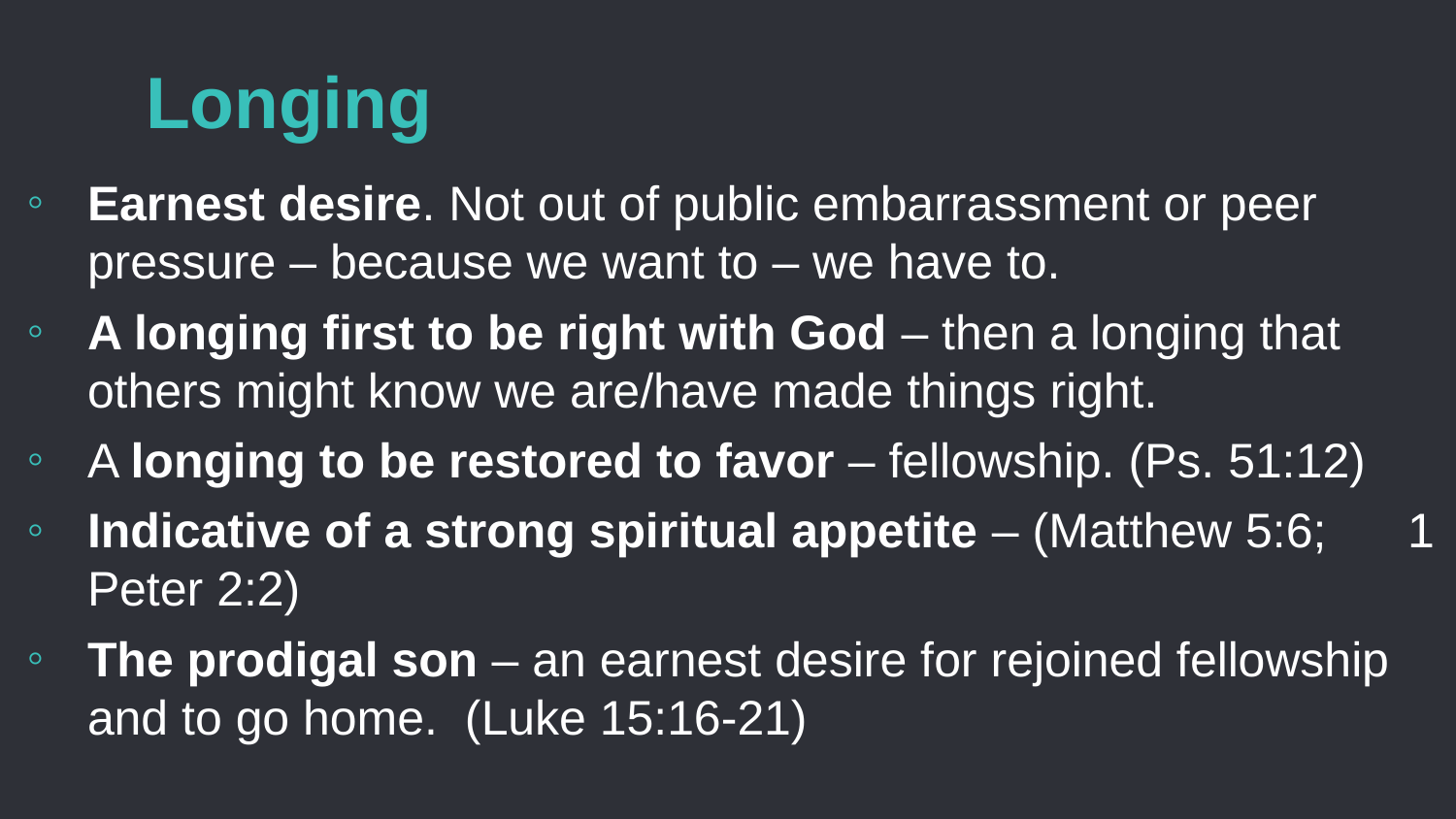

# Longing
Earnest desire. Not out of public embarrassment or peer pressure – because we want to – we have to.
A longing first to be right with God – then a longing that others might know we are/have made things right.
A longing to be restored to favor – fellowship. (Ps. 51:12)
Indicative of a strong spiritual appetite – (Matthew 5:6;      1 Peter 2:2)
The prodigal son – an earnest desire for rejoined fellowship and to go home.  (Luke 15:16-21)